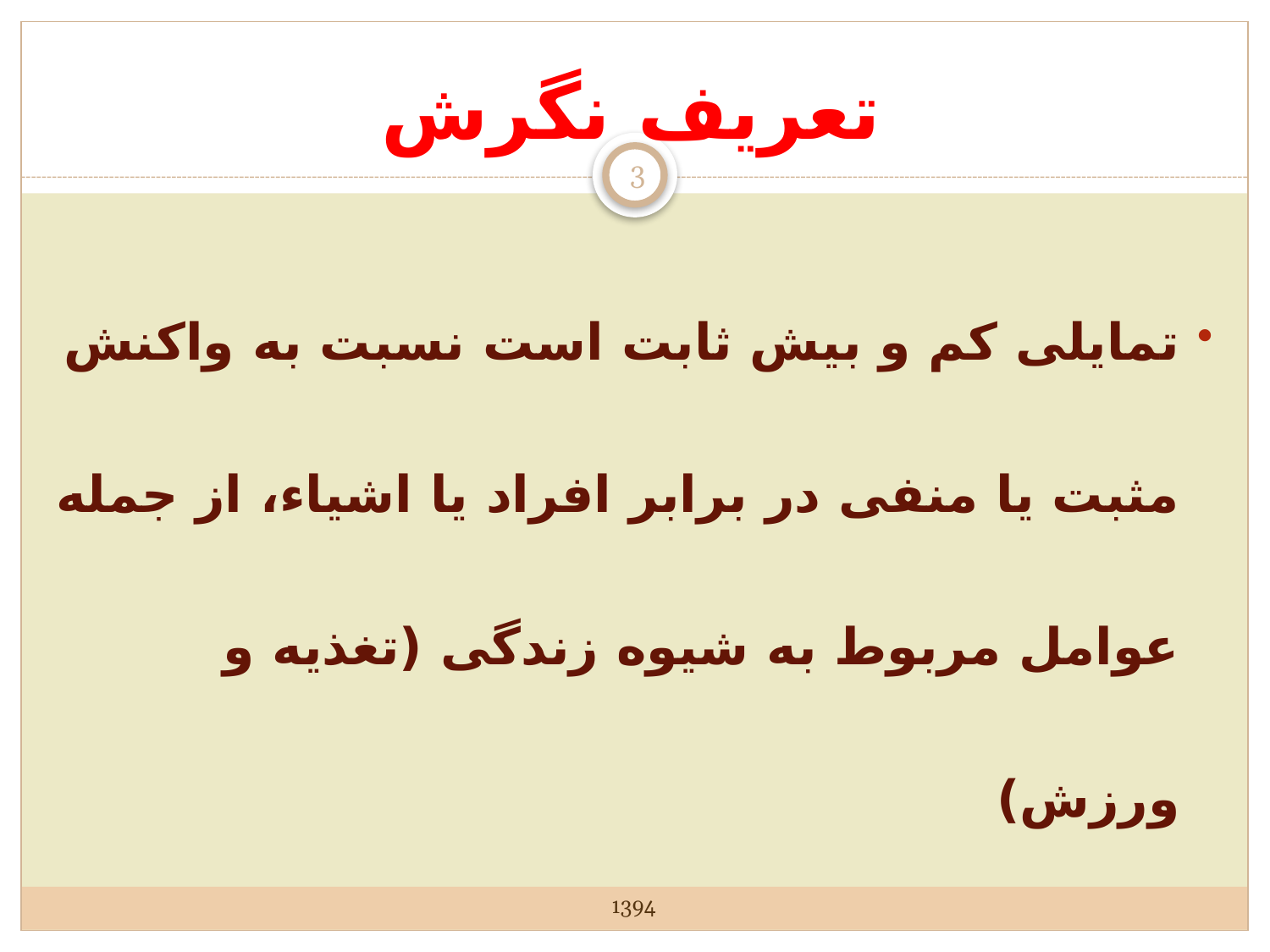

# تعریف نگرش
3
تمایلی کم و بیش ثابت است نسبت به واکنش مثبت یا منفی در برابر افراد یا اشیاء، از جمله عوامل مربوط به شیوه زندگی (تغذیه و ورزش)
1394